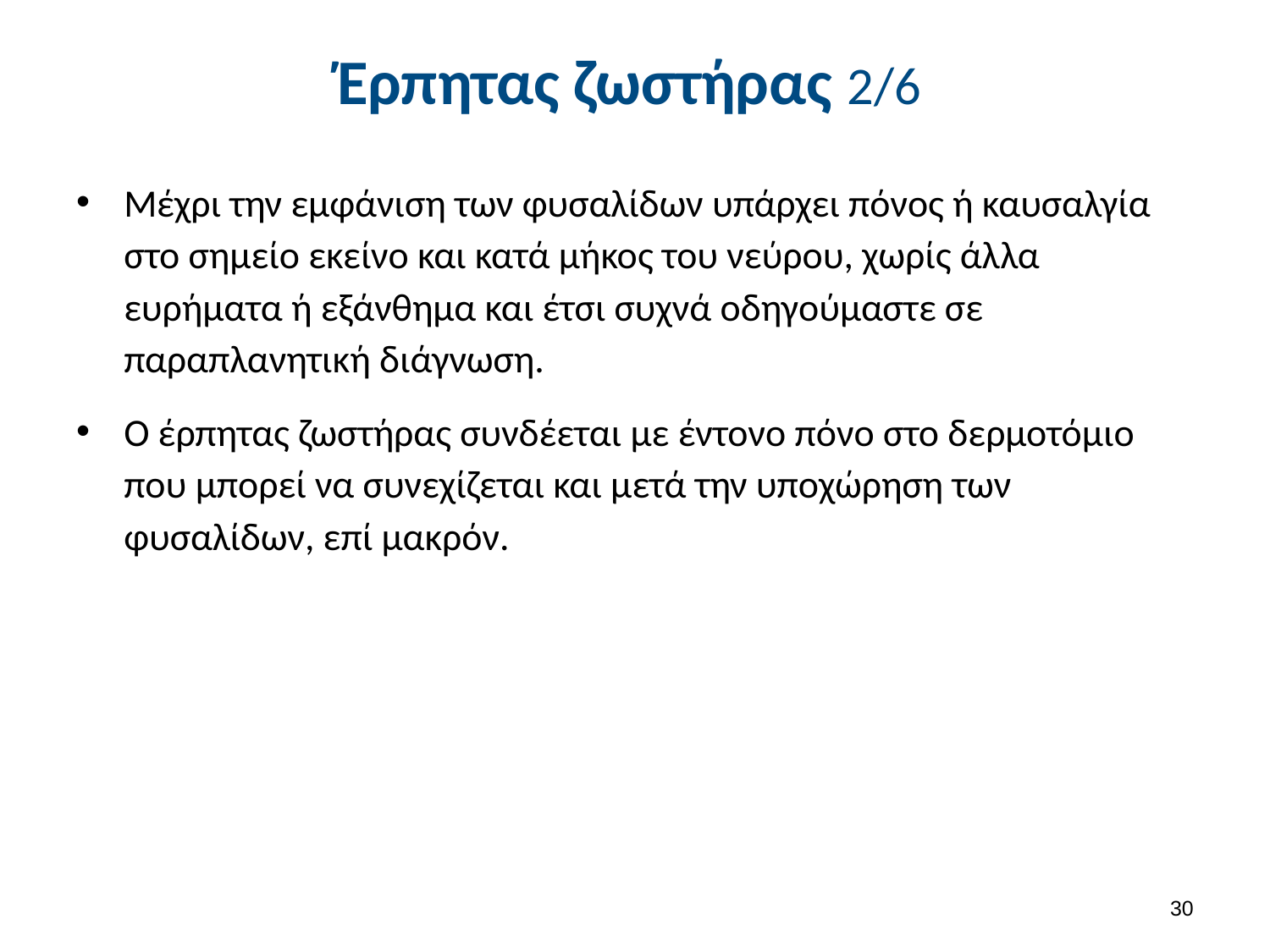

# Έρπητας ζωστήρας 2/6
Μέχρι την εμφάνιση των φυσαλίδων υπάρχει πόνος ή καυσαλγία στο σημείο εκείνο και κατά μήκος του νεύρου, χωρίς άλλα ευρήματα ή εξάνθημα και έτσι συχνά οδηγούμαστε σε παραπλανητική διάγνωση.
Ο έρπητας ζωστήρας συνδέεται με έντονο πόνο στο δερμοτόμιο που μπορεί να συνεχίζεται και μετά την υποχώρηση των φυσαλίδων, επί μακρόν.
30